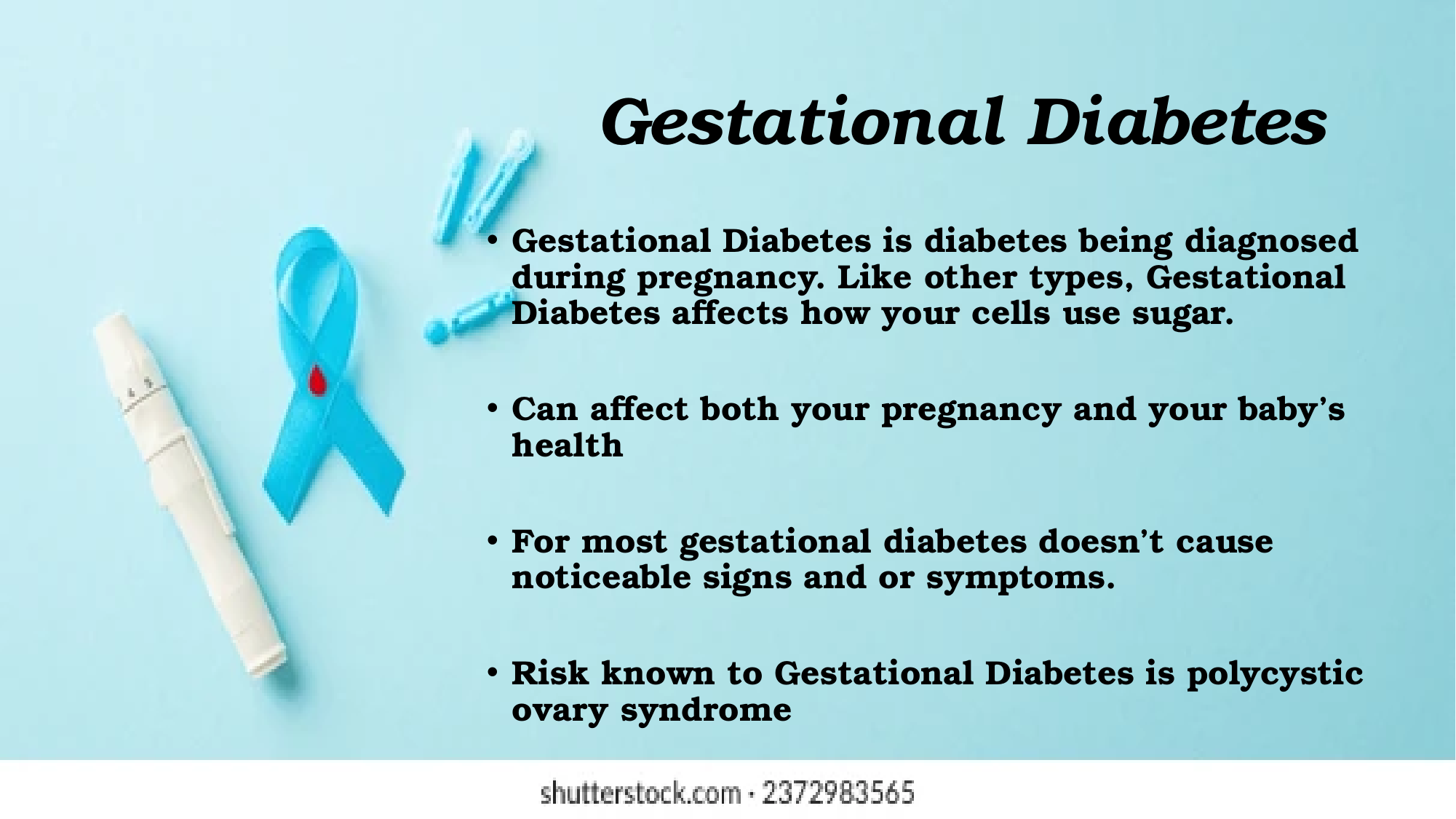

# Gestational Diabetes
Gestational Diabetes is diabetes being diagnosed during pregnancy. Like other types, Gestational Diabetes affects how your cells use sugar.

Can affect both your pregnancy and your baby’s health

For most gestational diabetes doesn’t cause noticeable signs and or symptoms.

Risk known to Gestational Diabetes is polycystic ovary syndrome